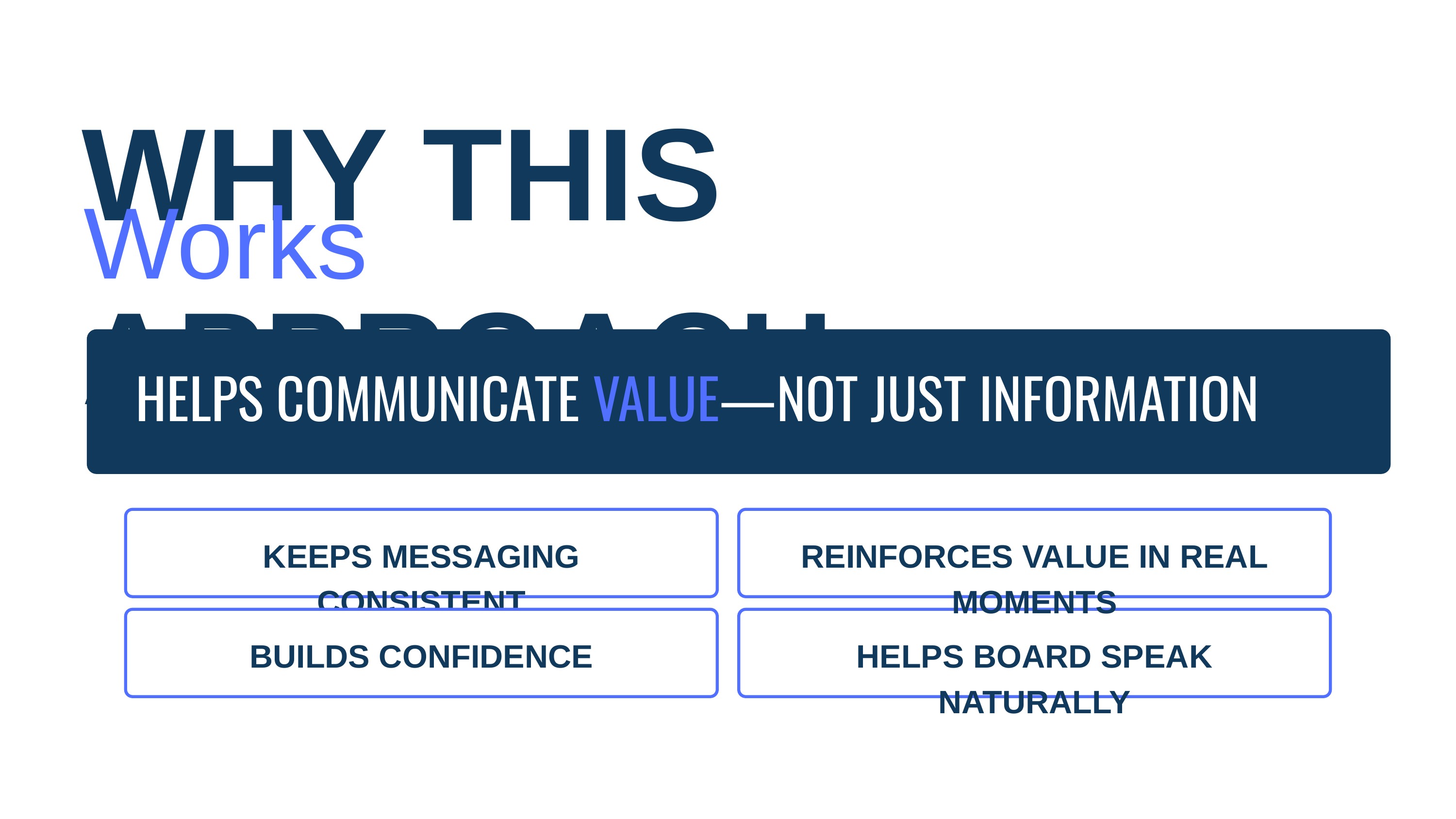

WHY THIS APPROACH
Works

HELPS COMMUNICATE VALUE—NOT JUST INFORMATION

KEEPS MESSAGING CONSISTENT
REINFORCES VALUE IN REAL MOMENTS

HELPS BOARD SPEAK NATURALLY
BUILDS CONFIDENCE